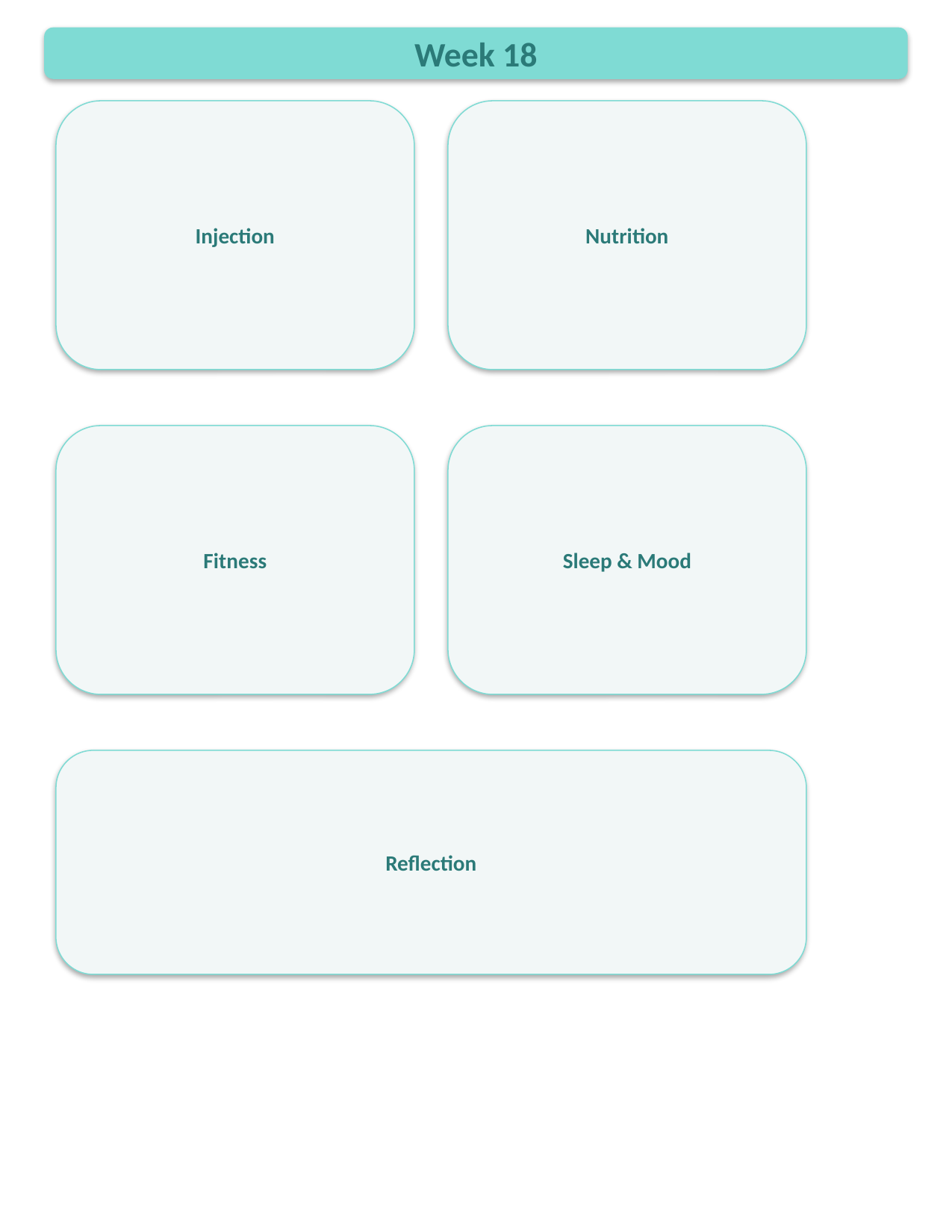

Week 18
Injection
Nutrition
Fitness
Sleep & Mood
Reflection